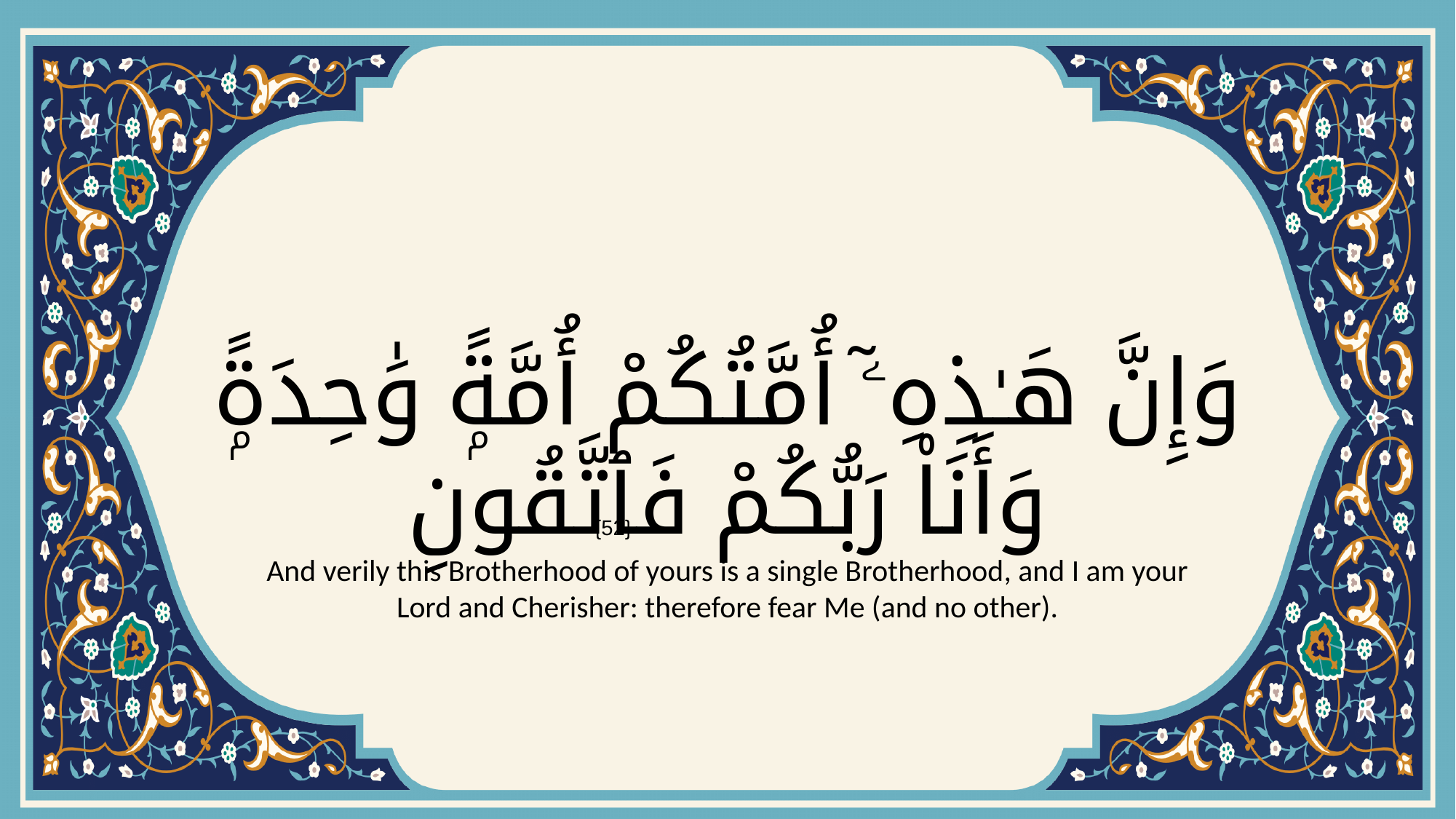

# وَإِنَّ هَـٰذِهِۦٓ أُمَّتُكُمْ أُمَّةًۭ وَٰحِدَةًۭ وَأَنَا۠ رَبُّكُمْ فَٱتَّقُونِ
{52}
And verily this Brotherhood of yours is a single Brotherhood, and I am your Lord and Cherisher: therefore fear Me (and no other).